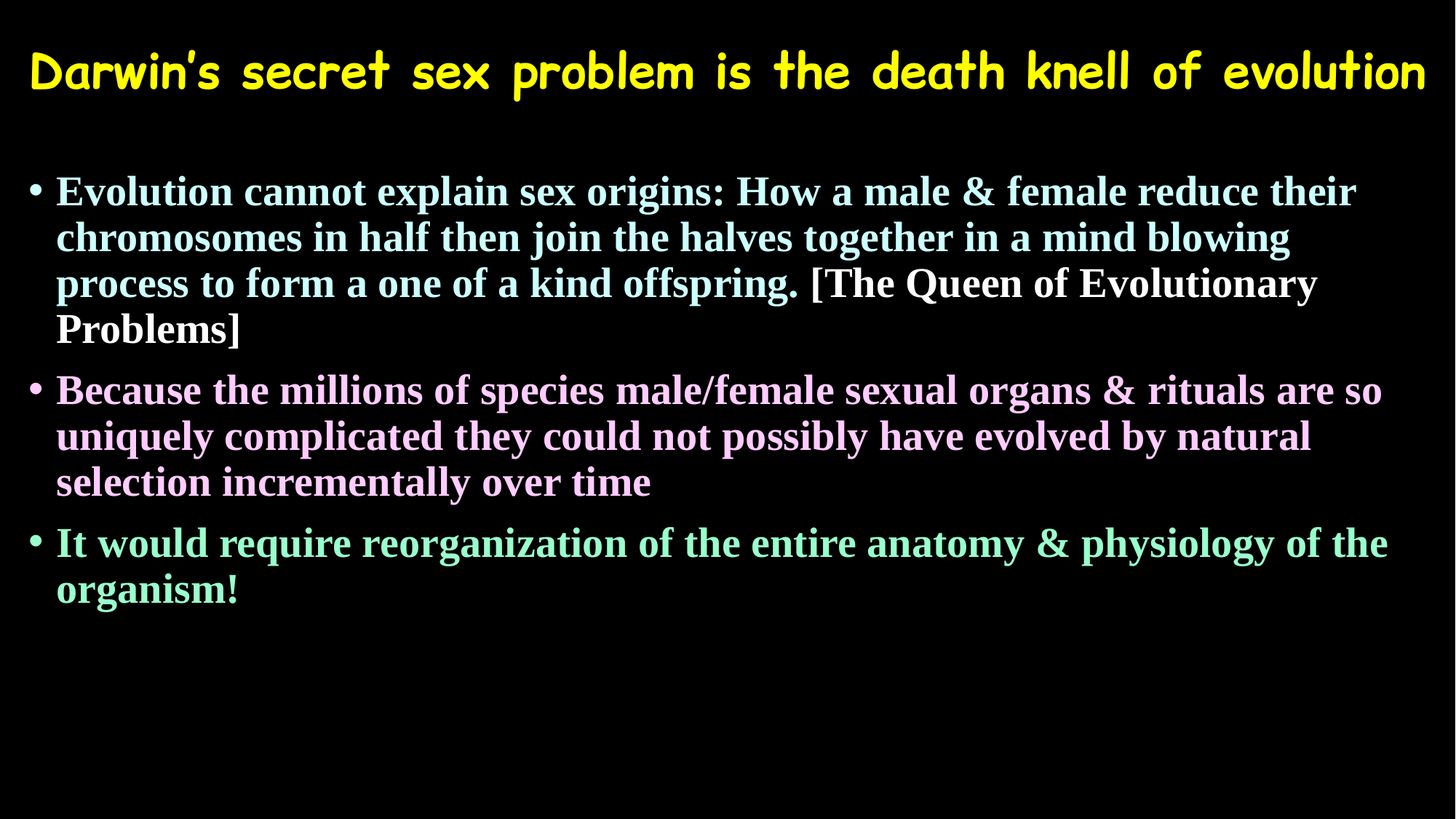

# Darwin’s secret sex problem is the death knell of evolution
Evolution cannot explain sex origins: How a male & female reduce their chromosomes in half then join the halves together in a mind blowing process to form a one of a kind offspring. [The Queen of Evolutionary Problems]
Because the millions of species male/female sexual organs & rituals are so uniquely complicated they could not possibly have evolved by natural selection incrementally over time
It would require reorganization of the entire anatomy & physiology of the organism!